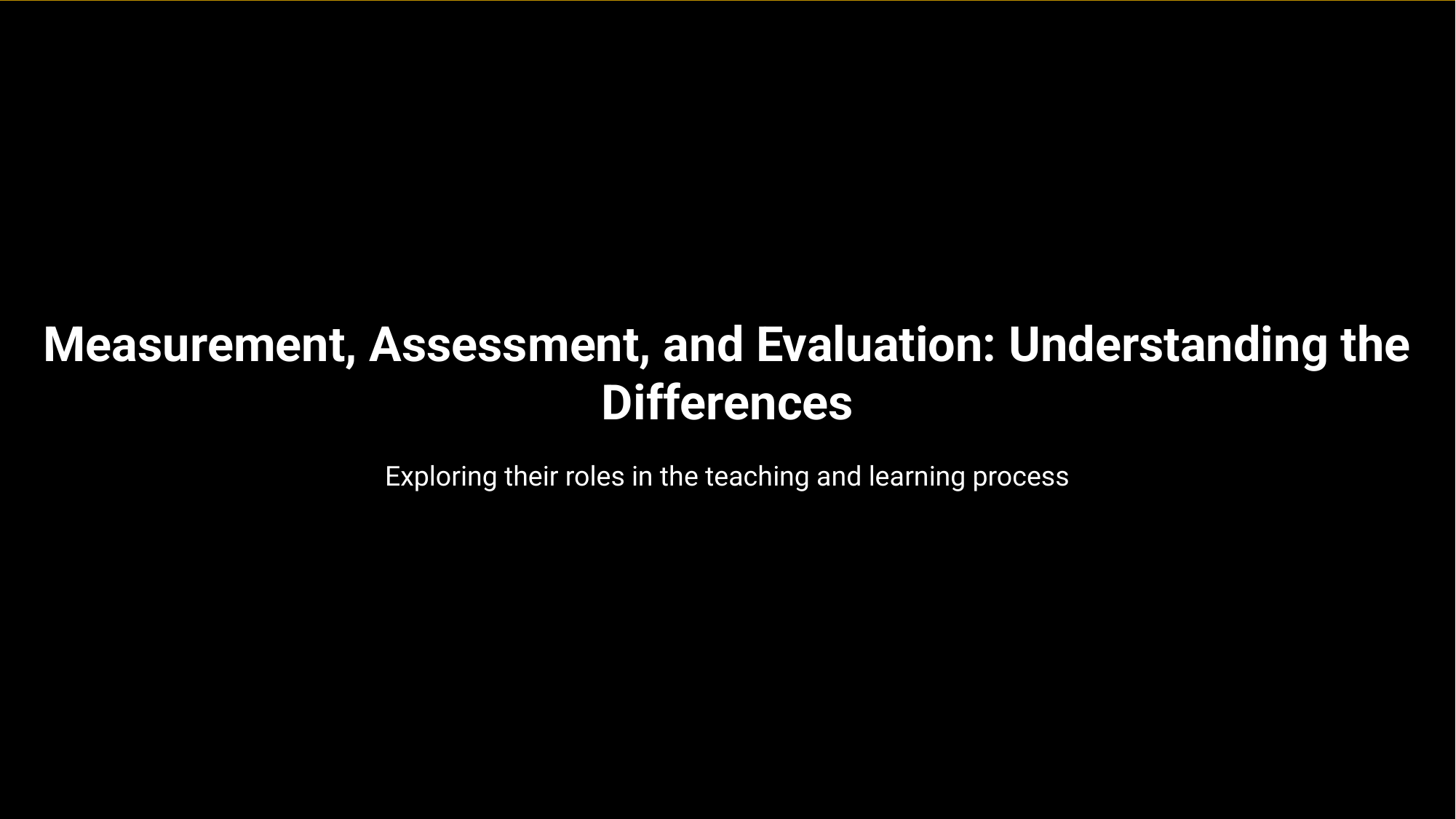

Measurement, Assessment, and Evaluation: Understanding the Differences
Exploring their roles in the teaching and learning process